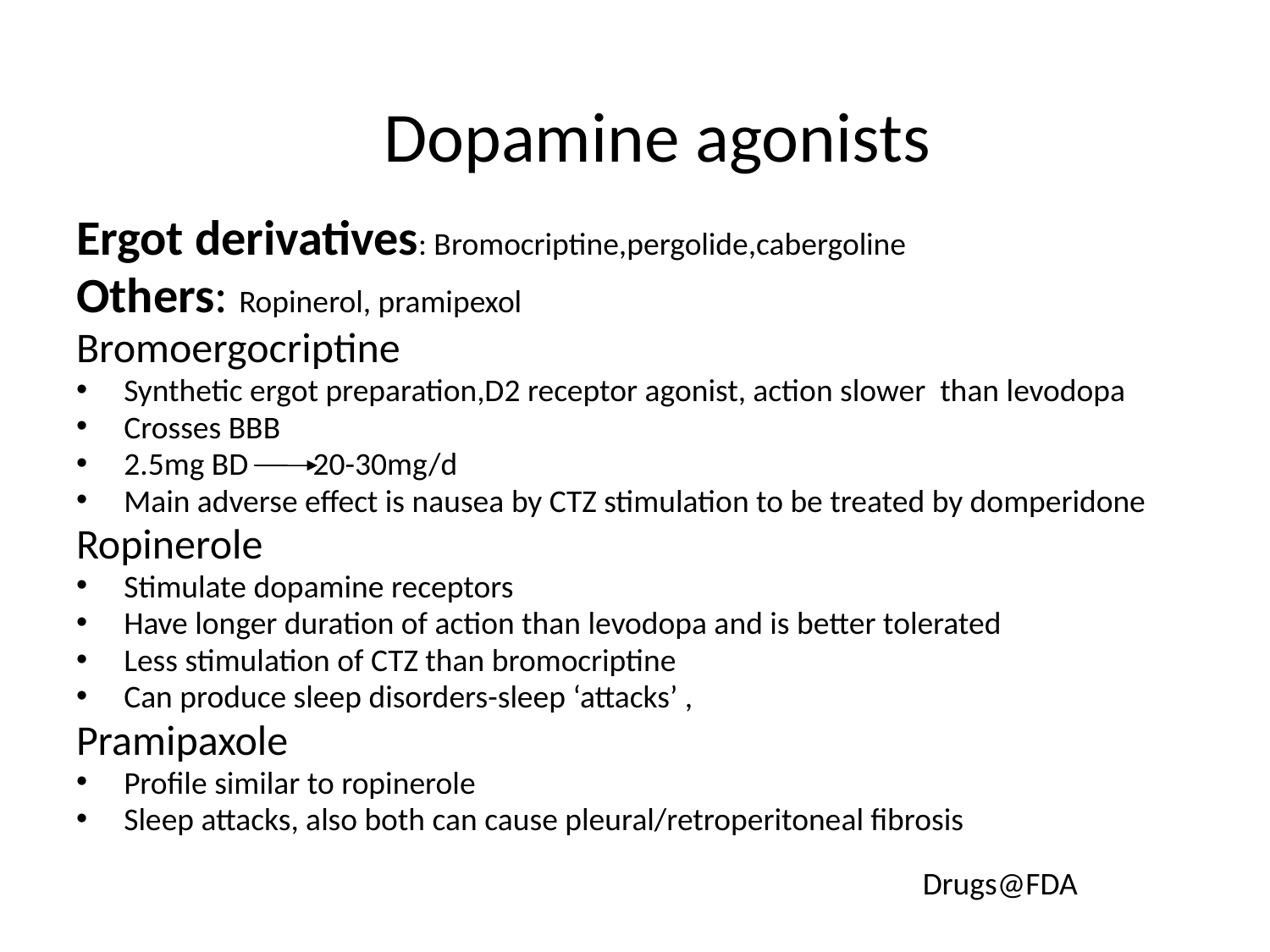

# Dopamine agonists

Ergot derivatives: Bromocriptine,pergolide,cabergoline
Others: Ropinerol, pramipexol
Bromoergocriptine
Synthetic ergot preparation,D2 receptor agonist, action slower  than levodopa
Crosses BBB
2.5mg BD         20-30mg/d
Main adverse effect is nausea by CTZ stimulation to be treated by domperidone
Ropinerole
Stimulate dopamine receptors
Have longer duration of action than levodopa and is better tolerated
Less stimulation of CTZ than bromocriptine
Can produce sleep disorders-sleep ‘attacks’ ,
Pramipaxole
Profile similar to ropinerole
Sleep attacks, also both can cause pleural/retroperitoneal fibrosis

Drugs@FDA